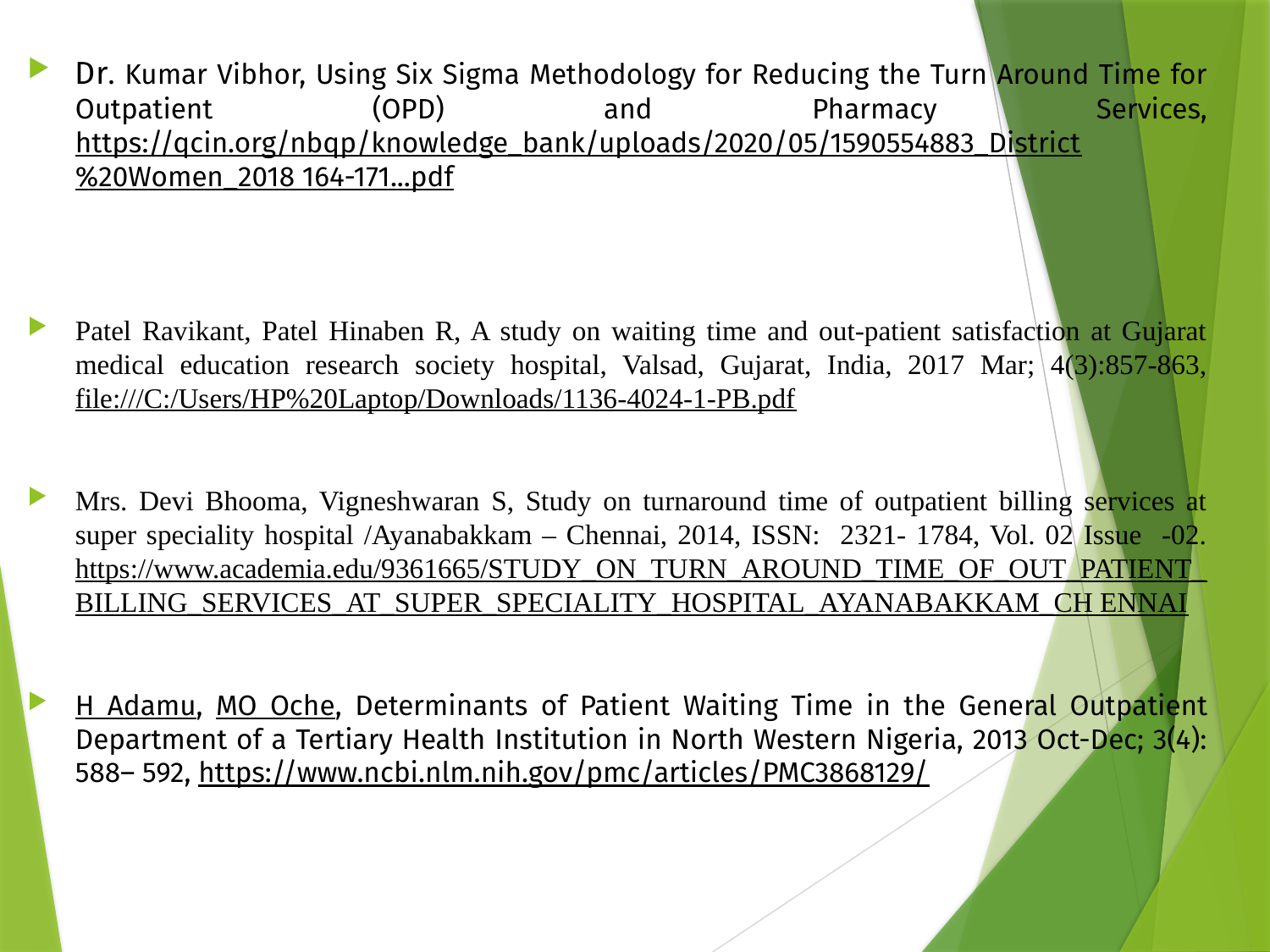

Dr. Kumar Vibhor, Using Six Sigma Methodology for Reducing the Turn Around Time for Outpatient (OPD) and Pharmacy Services, https://qcin.org/nbqp/knowledge_bank/uploads/2020/05/1590554883_District%20Women_2018 164-171...pdf

Patel Ravikant, Patel Hinaben R, A study on waiting time and out-patient satisfaction at Gujarat medical education research society hospital, Valsad, Gujarat, India, 2017 Mar; 4(3):857-863, file:///C:/Users/HP%20Laptop/Downloads/1136-4024-1-PB.pdf

Mrs. Devi Bhooma, Vigneshwaran S, Study on turnaround time of outpatient billing services at super speciality hospital /Ayanabakkam – Chennai, 2014, ISSN:  2321- 1784, Vol. 02 Issue  -02. https://www.academia.edu/9361665/STUDY_ON_TURN_AROUND_TIME_OF_OUT_PATIENT_BILLING_SERVICES_AT_SUPER_SPECIALITY_HOSPITAL_AYANABAKKAM_CH ENNAI

H Adamu, MO Oche, Determinants of Patient Waiting Time in the General Outpatient Department of a Tertiary Health Institution in North Western Nigeria, 2013 Oct-Dec; 3(4): 588– 592, https://www.ncbi.nlm.nih.gov/pmc/articles/PMC3868129/